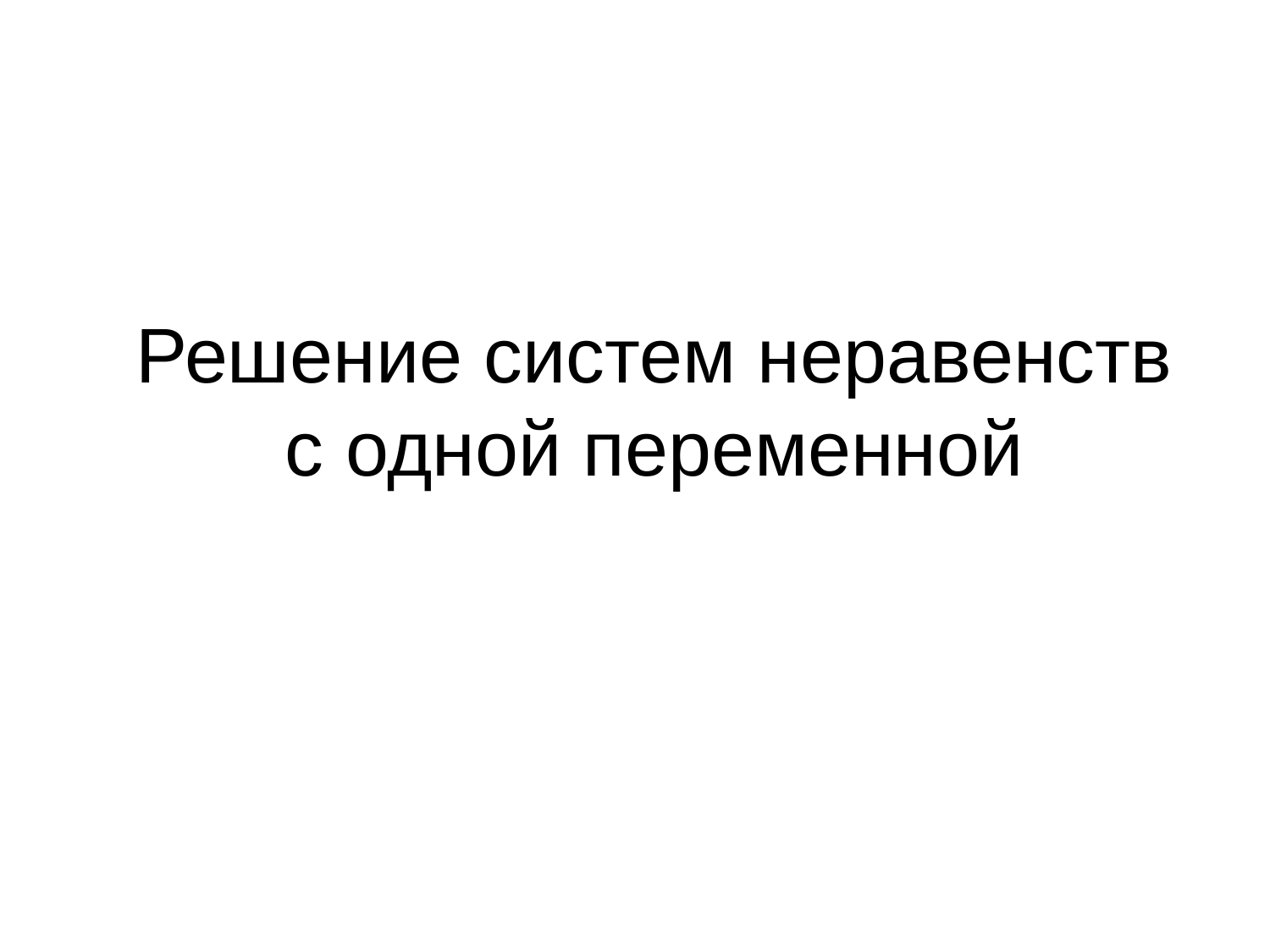

# Решение систем неравенств с одной переменной